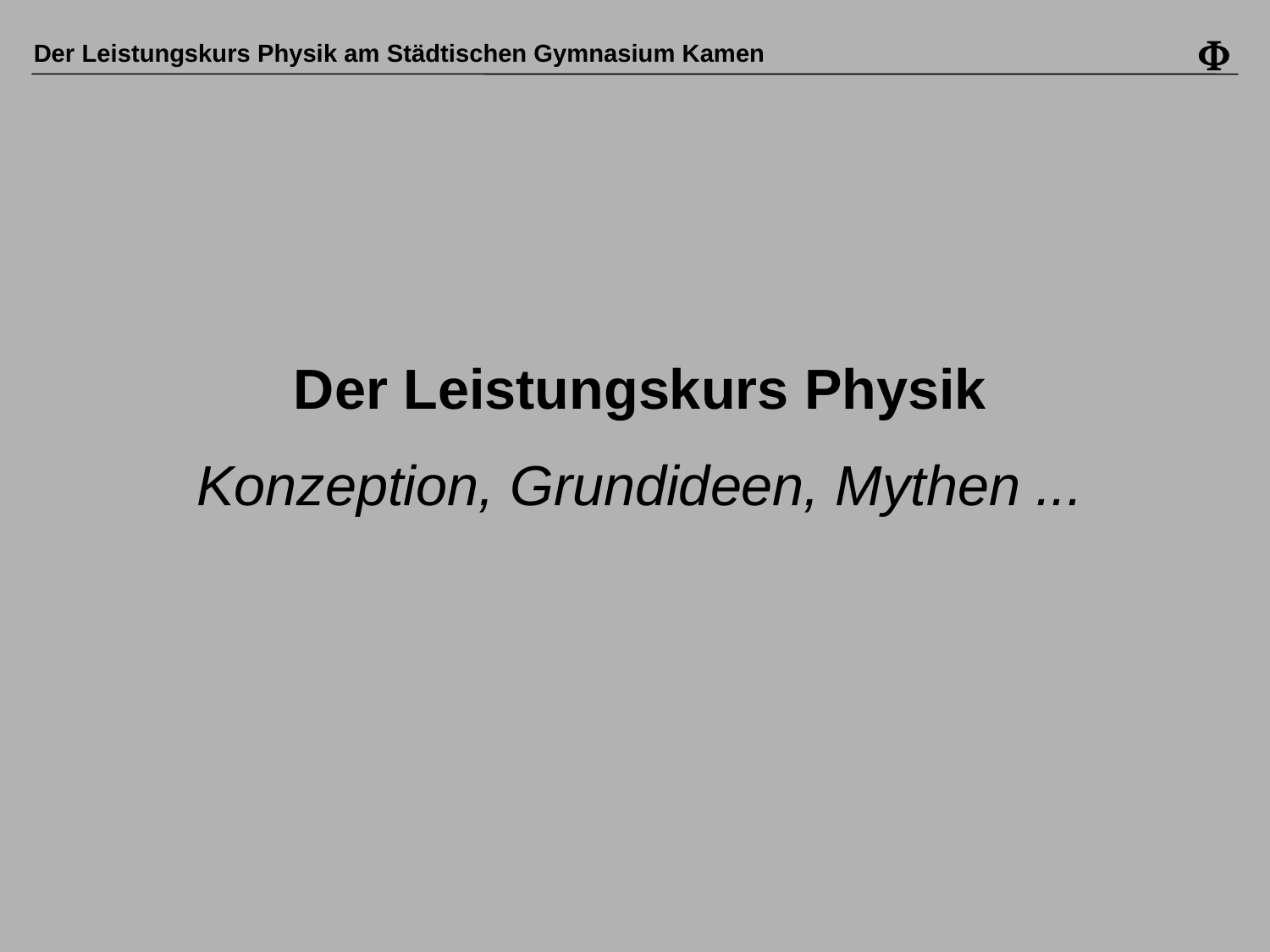

Der Leistungskurs Physik
Konzeption, Grundideen, Mythen ...